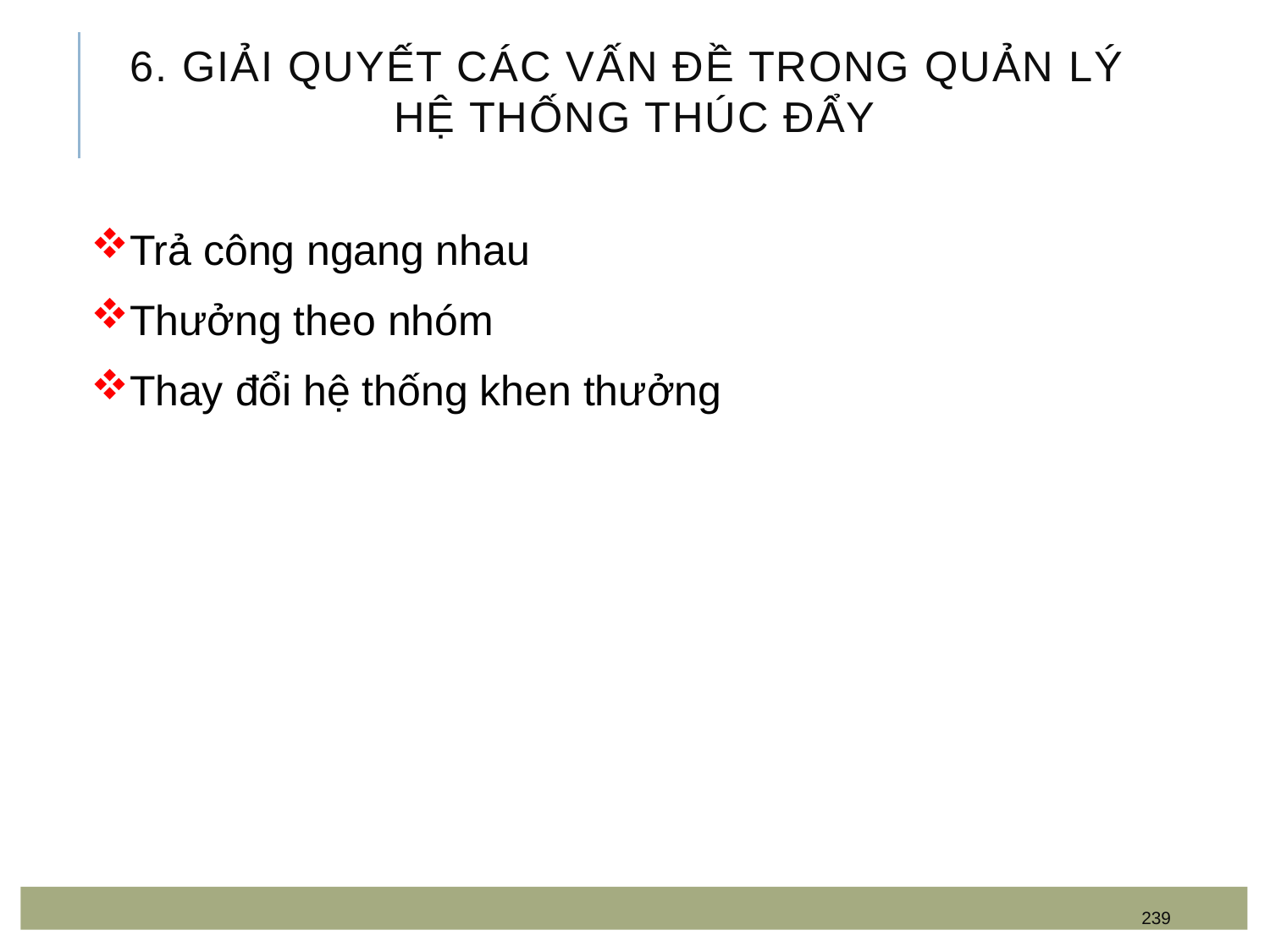

# 6. Giải quyết các vấn đề trong quản lý hệ thống thúc đẩy
Trả công ngang nhau
Thưởng theo nhóm
Thay đổi hệ thống khen thưởng
239